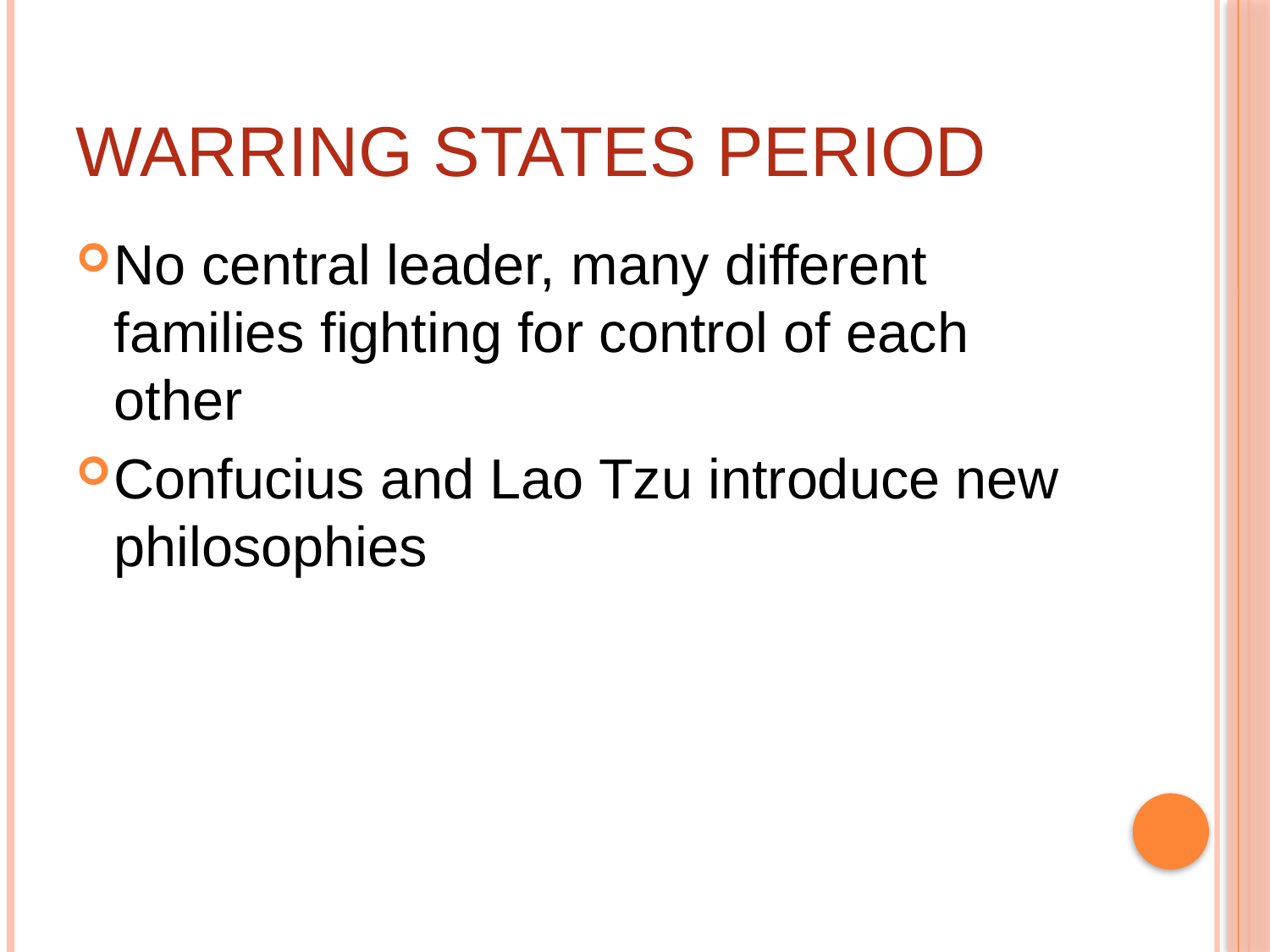

# Warring States period
No central leader, many different families fighting for control of each other
Confucius and Lao Tzu introduce new philosophies